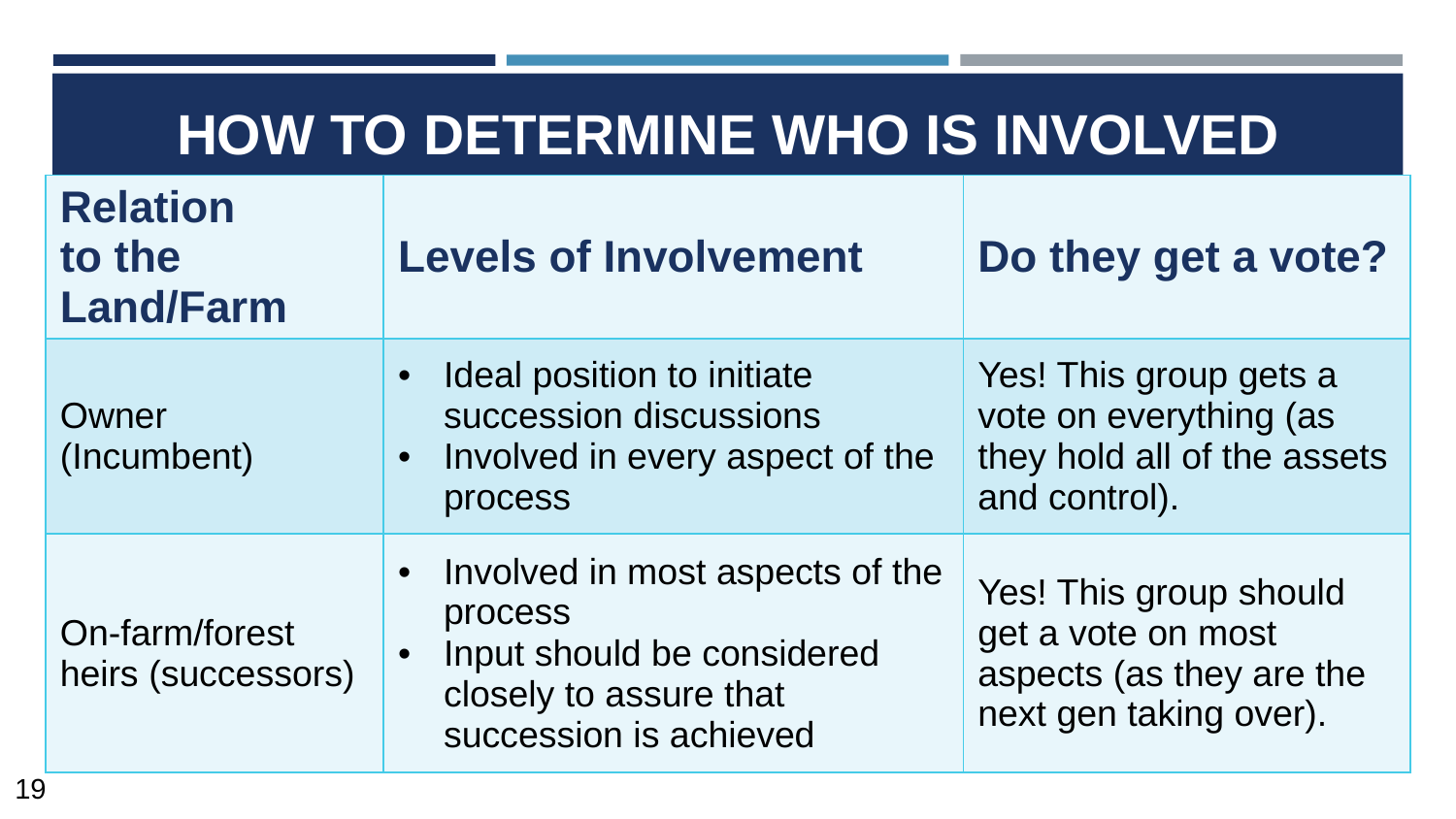

# HOW TO DETERMINE WHO IS INVOLVED
| Relation to the Land/Farm | Levels of Involvement | Do they get a vote? |
| --- | --- | --- |
| Owner (Incumbent) | Ideal position to initiate succession discussions Involved in every aspect of the process | Yes! This group gets a vote on everything (as they hold all of the assets and control). |
| On-farm/forest heirs (successors) | Involved in most aspects of the process Input should be considered closely to assure that succession is achieved | Yes! This group should get a vote on most aspects (as they are the next gen taking over). |